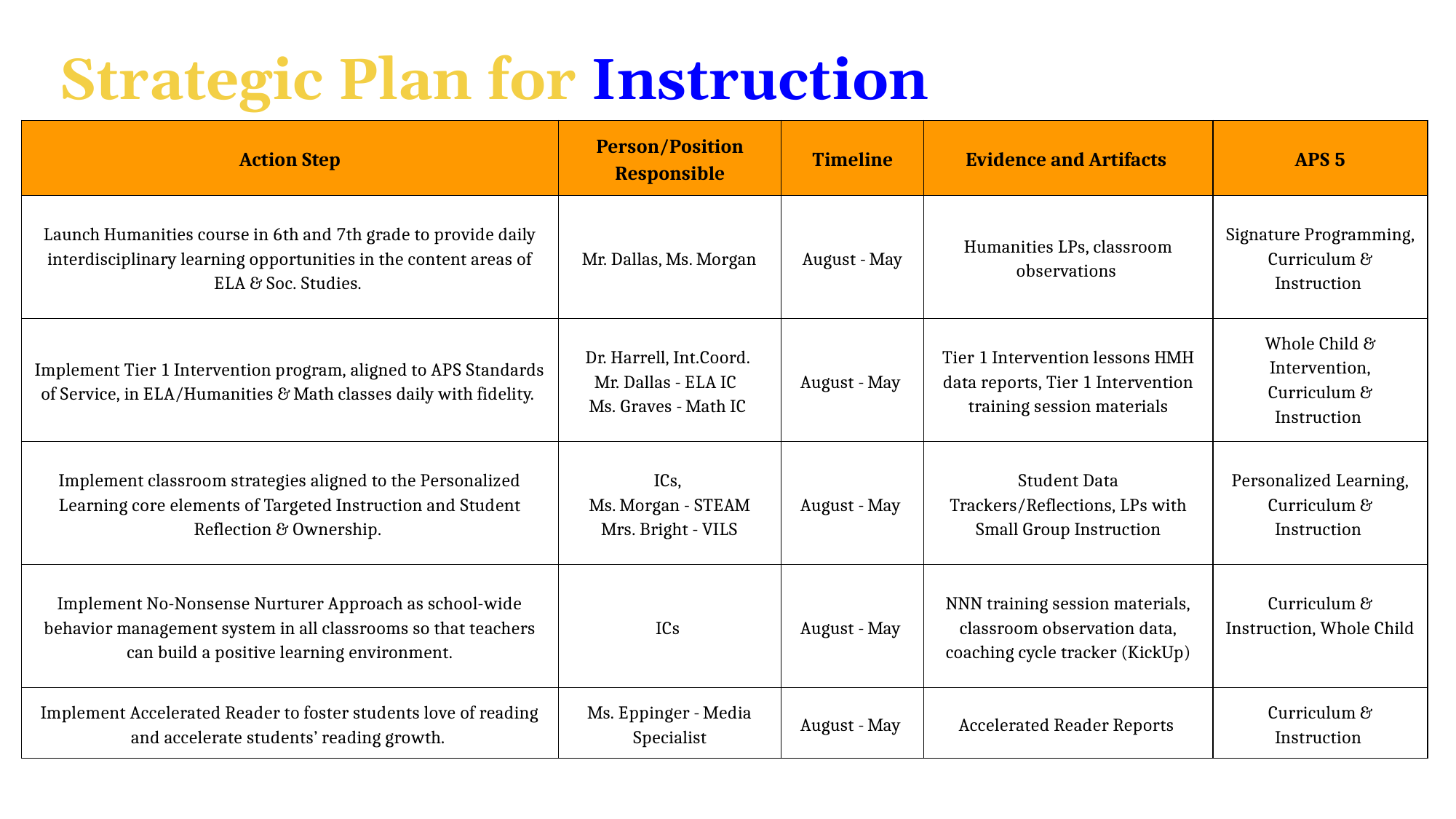

# Strategic Plan for Instruction
| Action Step​ | Person/Position Responsible​ | Timeline | Evidence and Artifacts ​ | APS 5​ |
| --- | --- | --- | --- | --- |
| Launch Humanities course in 6th and 7th grade to provide daily interdisciplinary learning opportunities in the content areas of ELA & Soc. Studies. ​ | Mr. Dallas, Ms. Morgan​ | August - May​ | Humanities LPs, classroom observations ​ | Signature Programming, Curriculum & Instruction ​ |
| Implement Tier 1 Intervention program, aligned to APS Standards of Service, in ELA/Humanities & Math classes daily with fidelity. ​ | Dr. Harrell, Int.Coord. ​ Mr. Dallas - ELA IC ​ Ms. Graves - Math IC ​ | August - May ​ | Tier 1 Intervention lessons HMH data reports, Tier 1 Intervention training session materials​ | Whole Child & Intervention, Curriculum & Instruction ​ |
| Implement classroom strategies aligned to the Personalized Learning core elements of Targeted Instruction and Student Reflection & Ownership. ​ | ICs, ​ Ms. Morgan - STEAM​ Mrs. Bright - VILS​ | August - May ​ | Student Data Trackers/Reflections, LPs with Small Group Instruction | Personalized Learning, Curriculum & Instruction ​ |
| Implement No-Nonsense Nurturer Approach as school-wide behavior management system in all classrooms so that teachers can build a positive learning environment. | ICs ​ | August - May ​ | NNN training session materials, classroom observation data, coaching cycle tracker​ (KickUp) | Curriculum & Instruction, Whole Child ​ |
| Implement Accelerated Reader to foster students love of reading and accelerate students’ reading growth. ​ | Ms. Eppinger - Media Specialist​ | August - May ​ | Accelerated Reader Reports ​ | Curriculum & Instruction ​ |